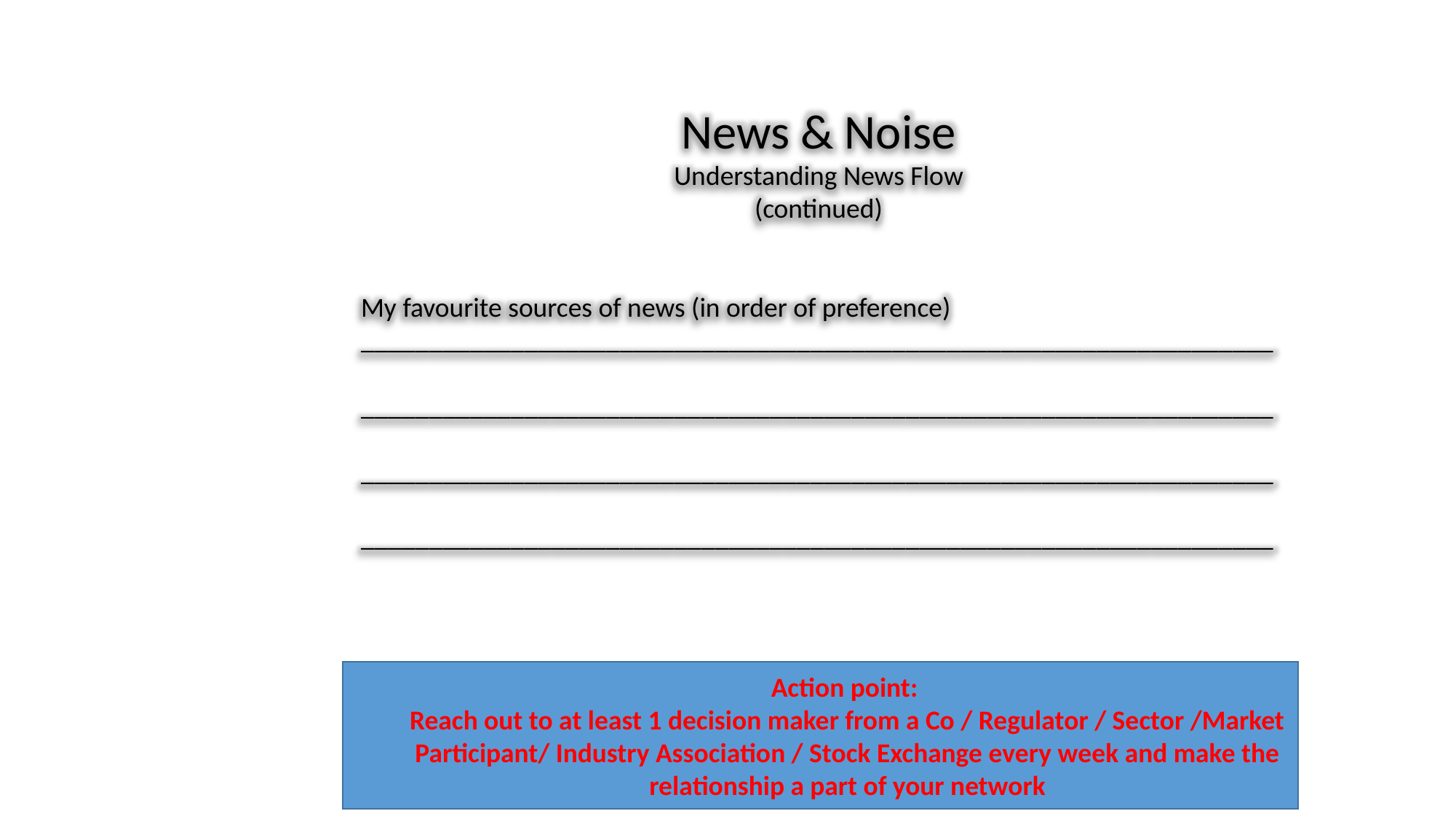

News & Noise
Understanding News Flow
(continued)

My favourite sources of news (in order of preference)
___________________________________________________________________

___________________________________________________________________

___________________________________________________________________

___________________________________________________________________

Action point:
Reach out to at least 1 decision maker from a Co / Regulator / Sector /Market Participant/ Industry Association / Stock Exchange every week and make the relationship a part of your network